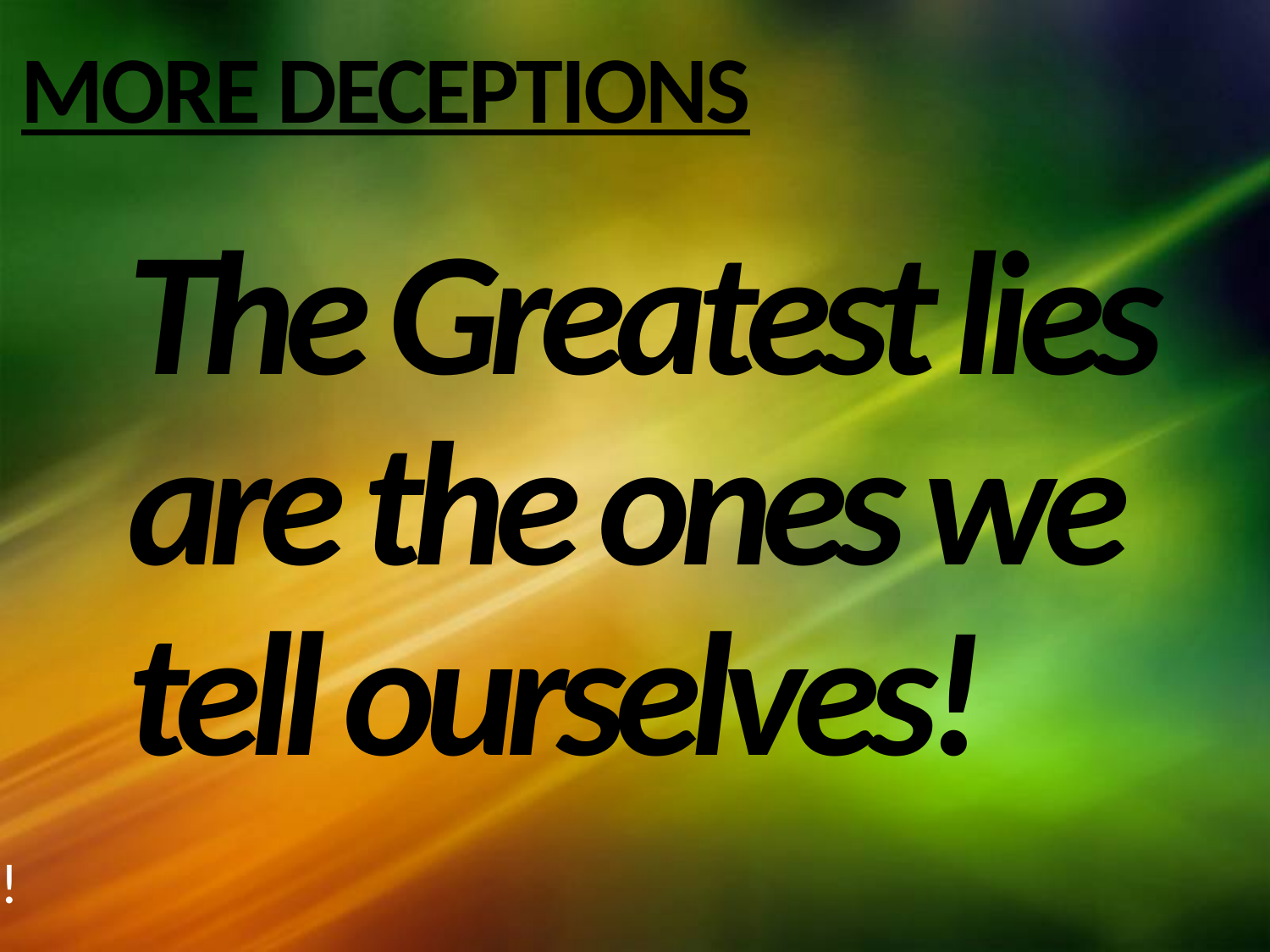

# More deceptions
The Greatest lies are the ones we tell ourselves!

!